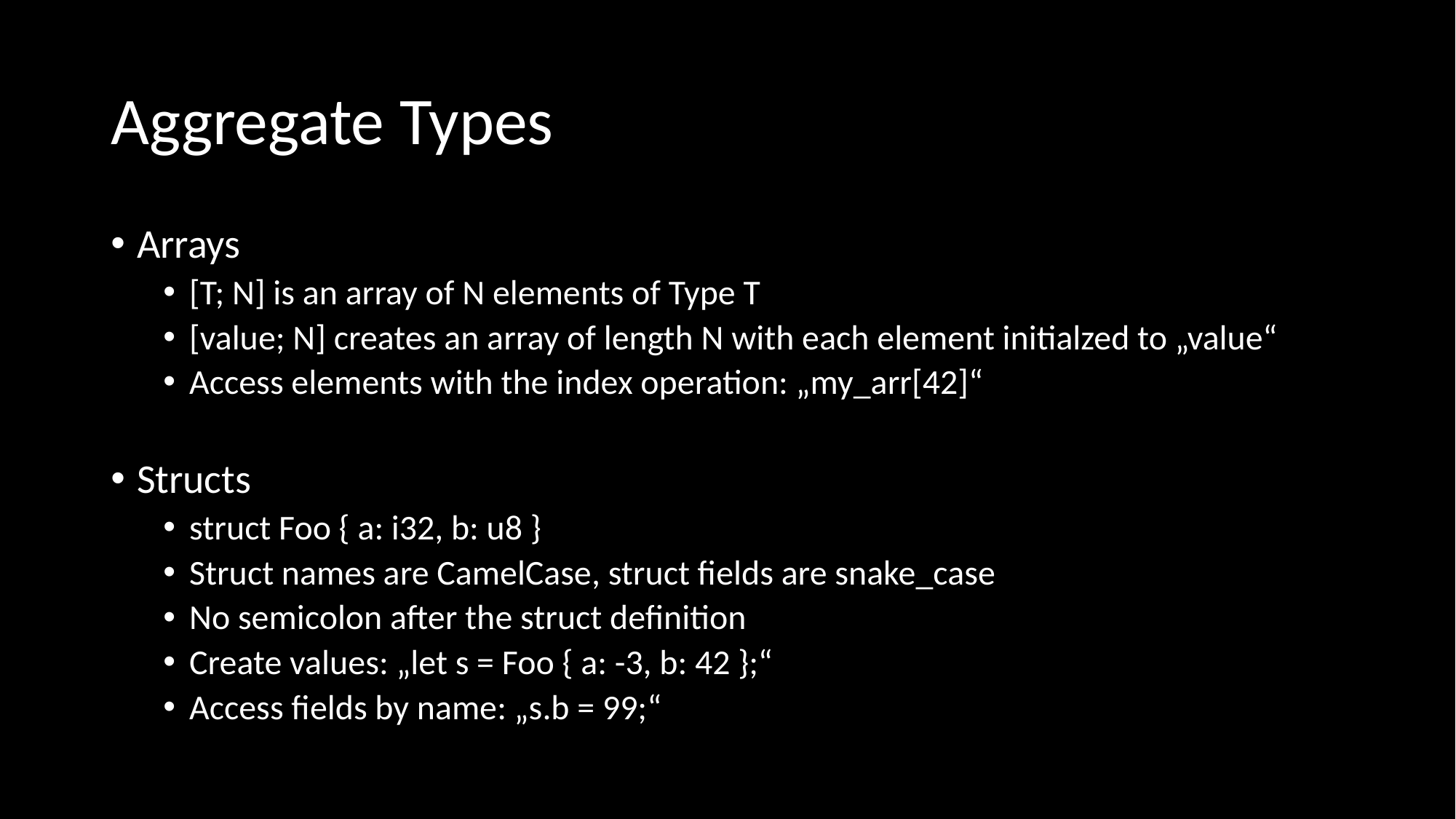

Aggregate Types
Arrays
[T; N] is an array of N elements of Type T
[value; N] creates an array of length N with each element initialzed to „value“
Access elements with the index operation: „my_arr[42]“

Structs
struct Foo { a: i32, b: u8 }
Struct names are CamelCase, struct fields are snake_case
No semicolon after the struct definition
Create values: „let s = Foo { a: -3, b: 42 };“
Access fields by name: „s.b = 99;“